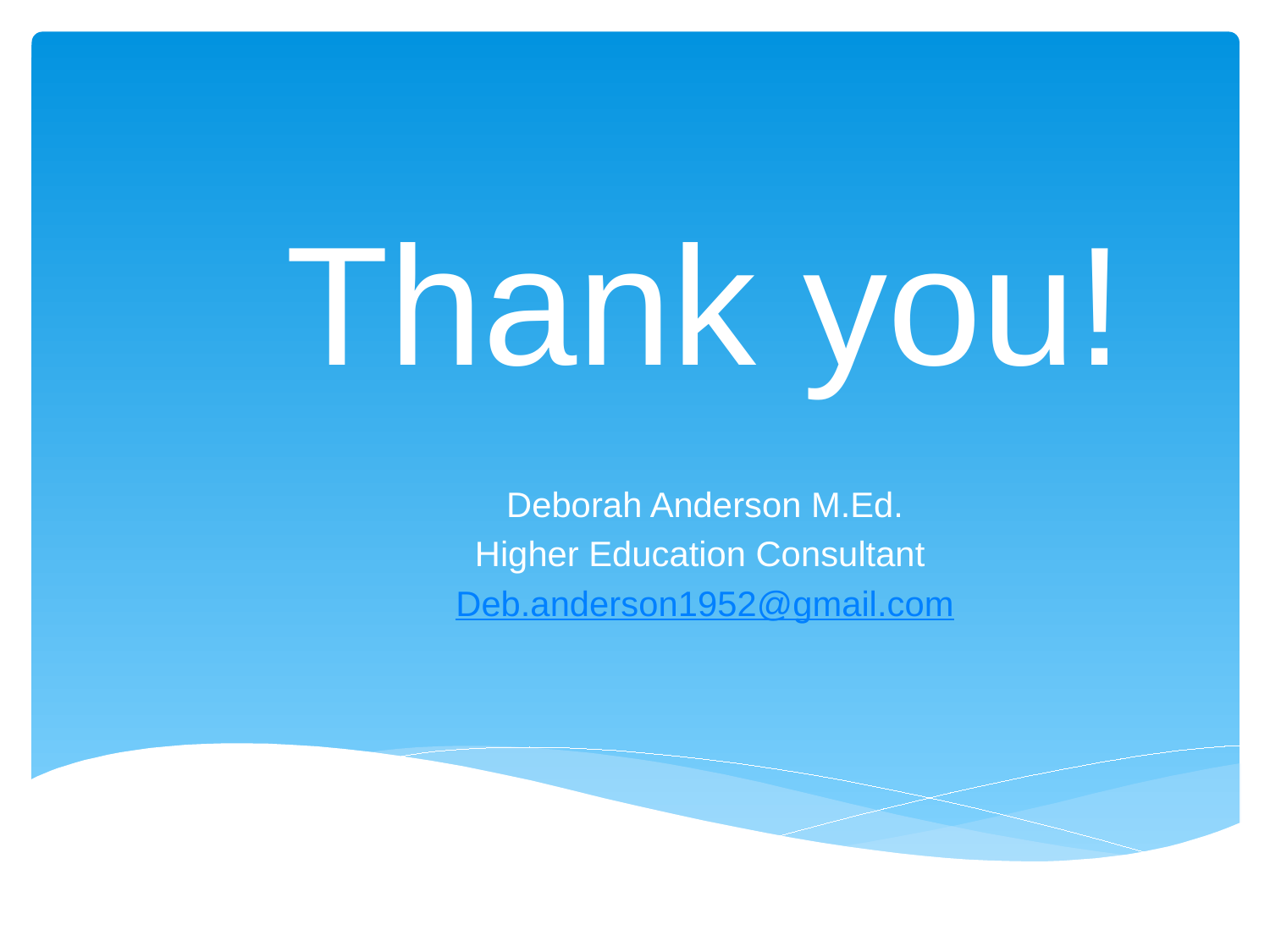

# Thank you!
Deborah Anderson M.Ed.
Higher Education Consultant
Deb.anderson1952@gmail.com